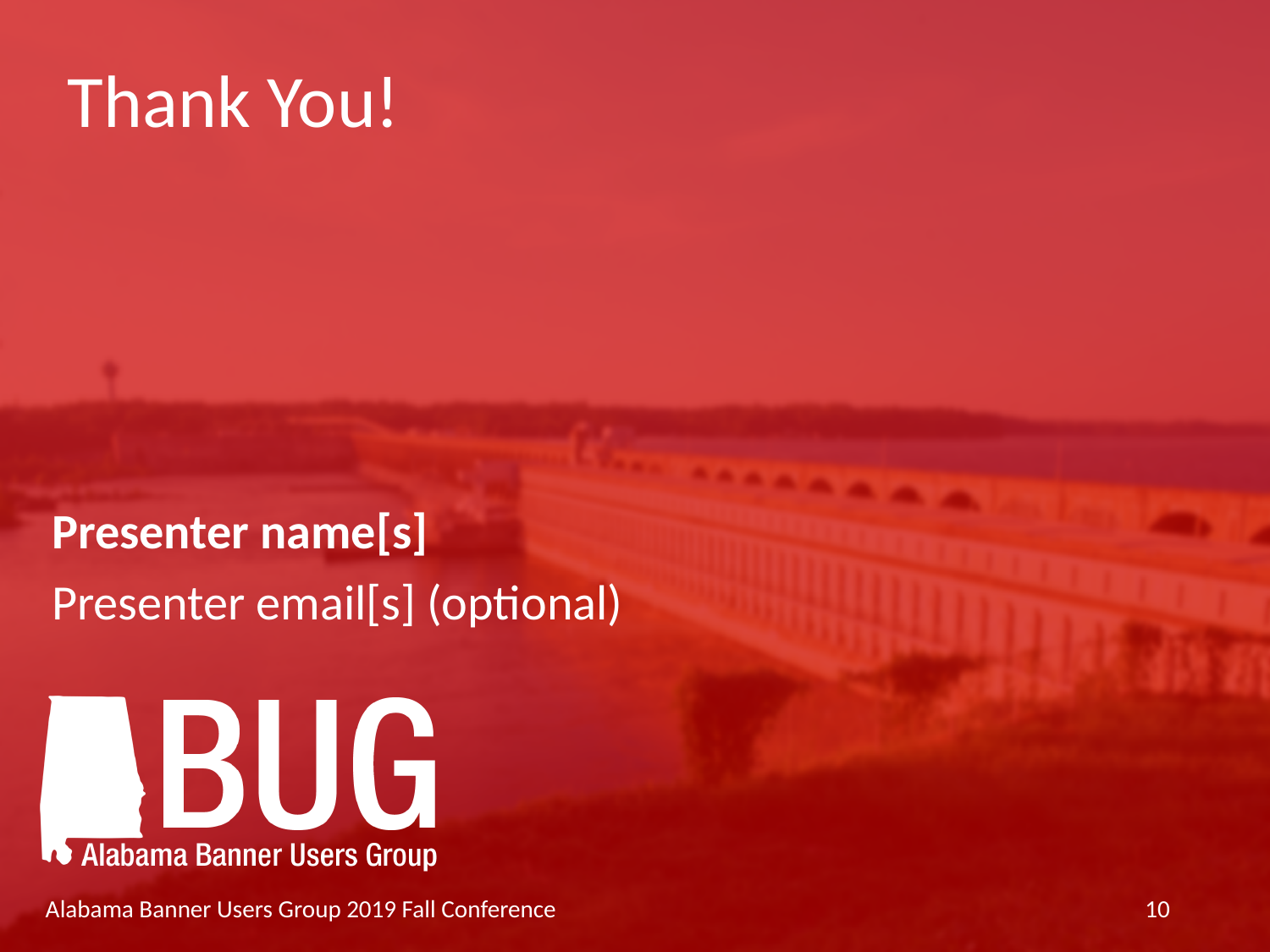

# Thank You!
Presenter name[s]
Presenter email[s] (optional)

10